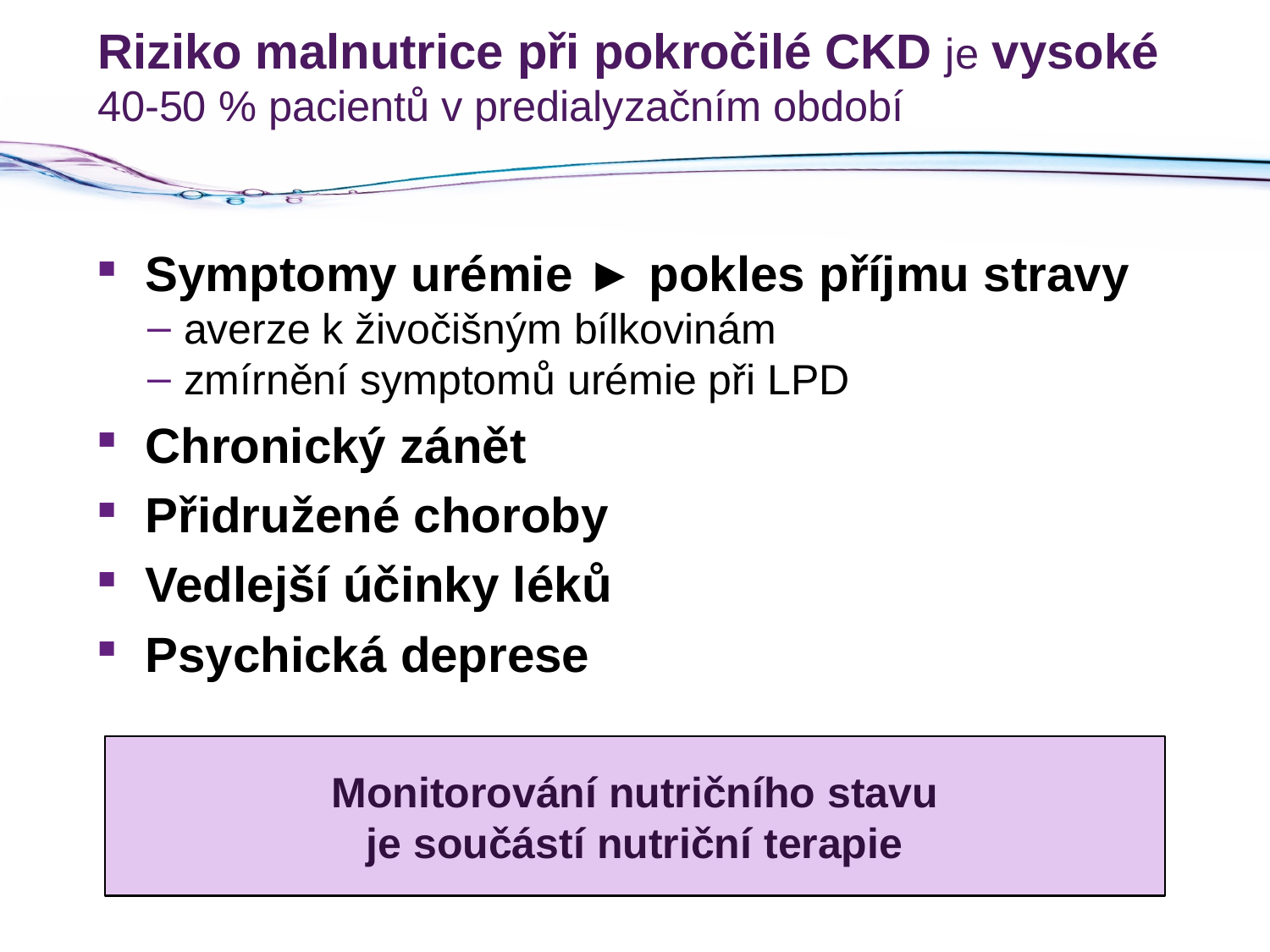

# Riziko malnutrice při pokročilé CKD je vysoké 40-50 % pacientů v predialyzačním období
Symptomy urémie ► pokles příjmu stravy
averze k živočišným bílkovinám
zmírnění symptomů urémie při LPD
Chronický zánět
Přidružené choroby
Vedlejší účinky léků
Psychická deprese
Monitorování nutričního stavu
je součástí nutriční terapie